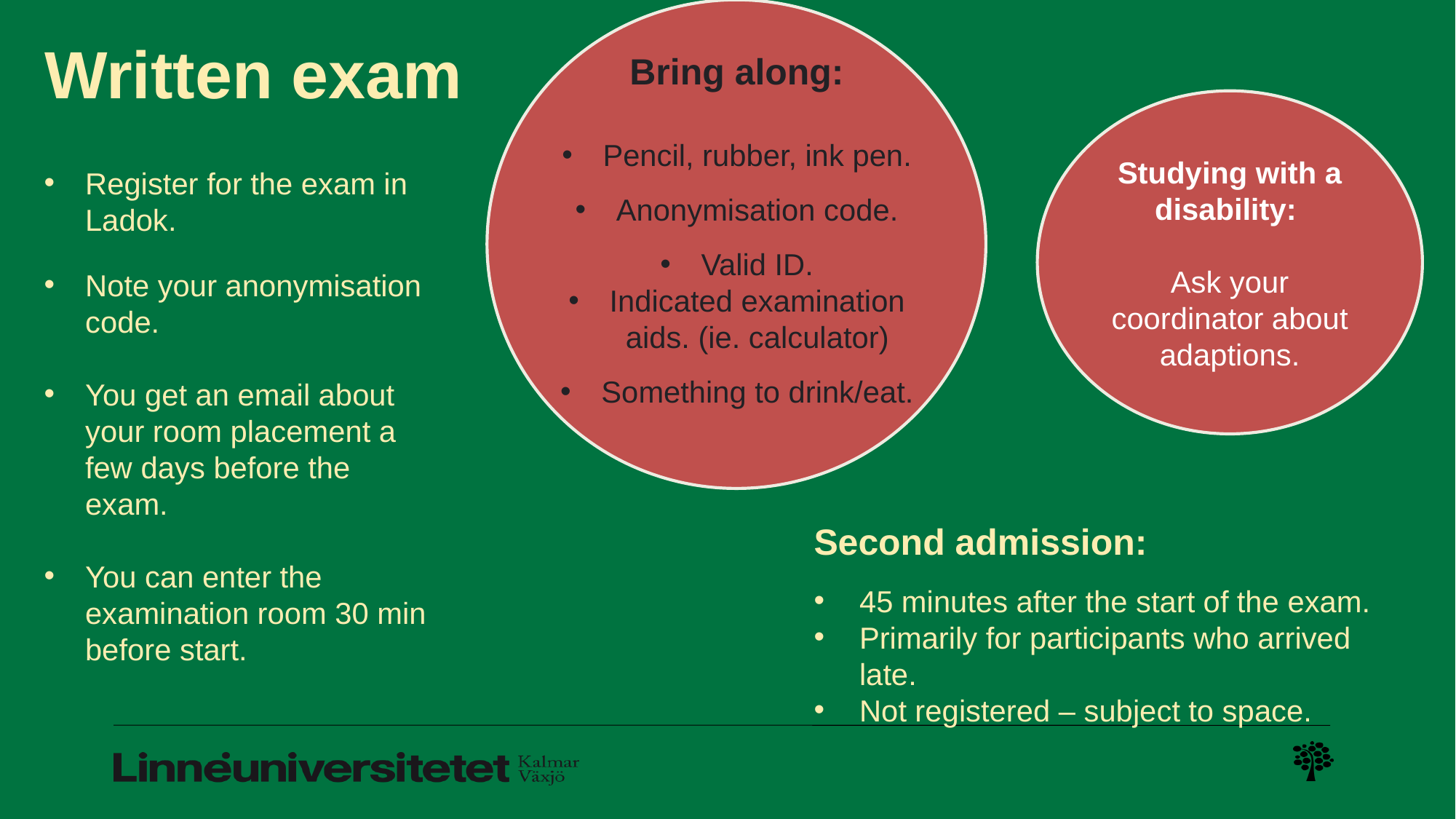

Written exam
Bring along:
Pencil, rubber, ink pen.
Anonymisation code.
Valid ID.
Indicated examination aids. (ie. calculator)
Something to drink/eat.
Studying with a disability:

Ask your coordinator about adaptions.
Register for the exam in Ladok.
Note your anonymisation code.
You get an email about your room placement a few days before the exam.
You can enter the examination room 30 min before start.
Second admission:

45 minutes after the start of the exam.
Primarily for participants who arrived late.
Not registered – subject to space.